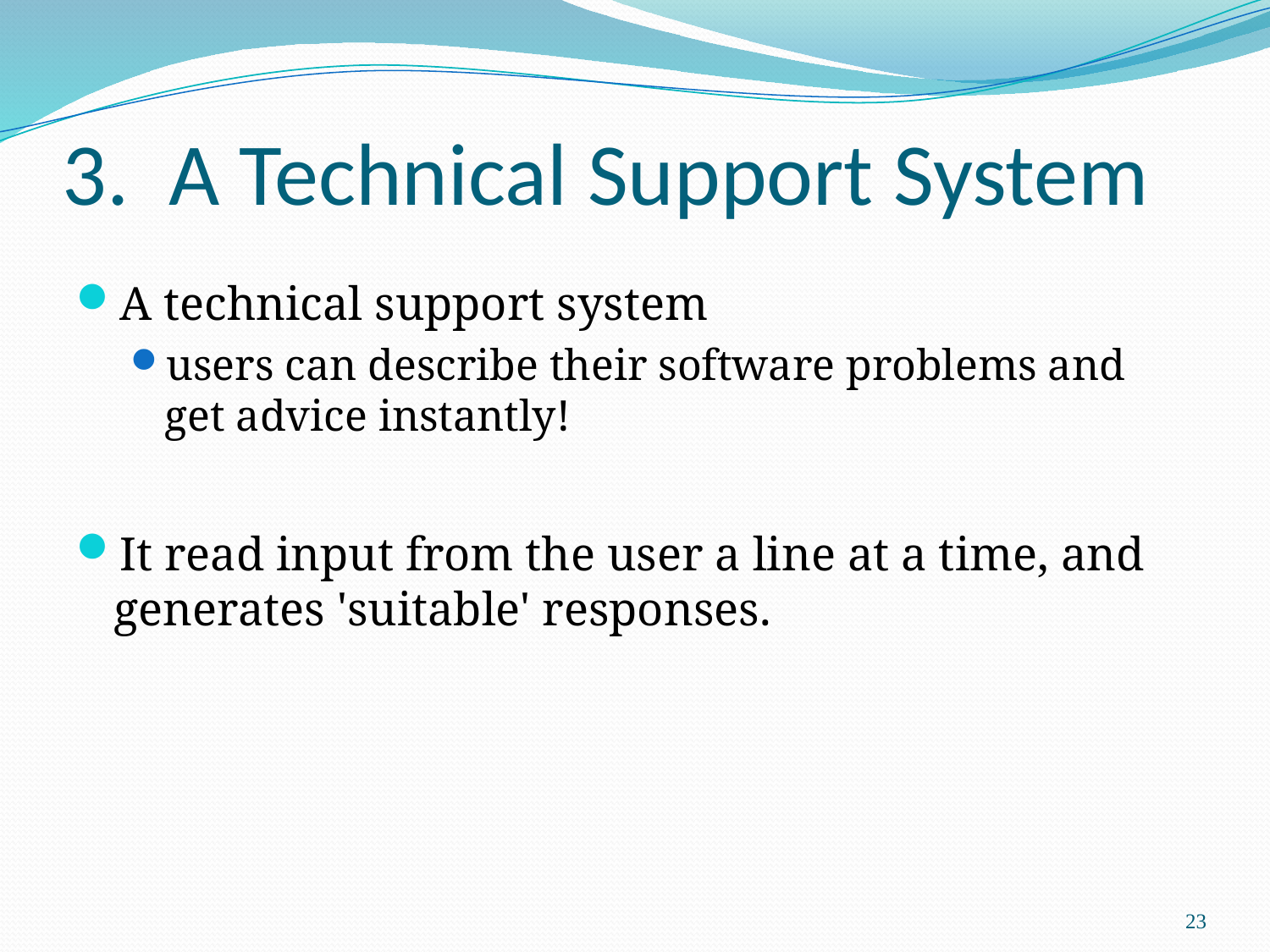

# 3.  A Technical Support System
A technical support system
users can describe their software problems and get advice instantly!

It read input from the user a line at a time, and generates 'suitable' responses.
23